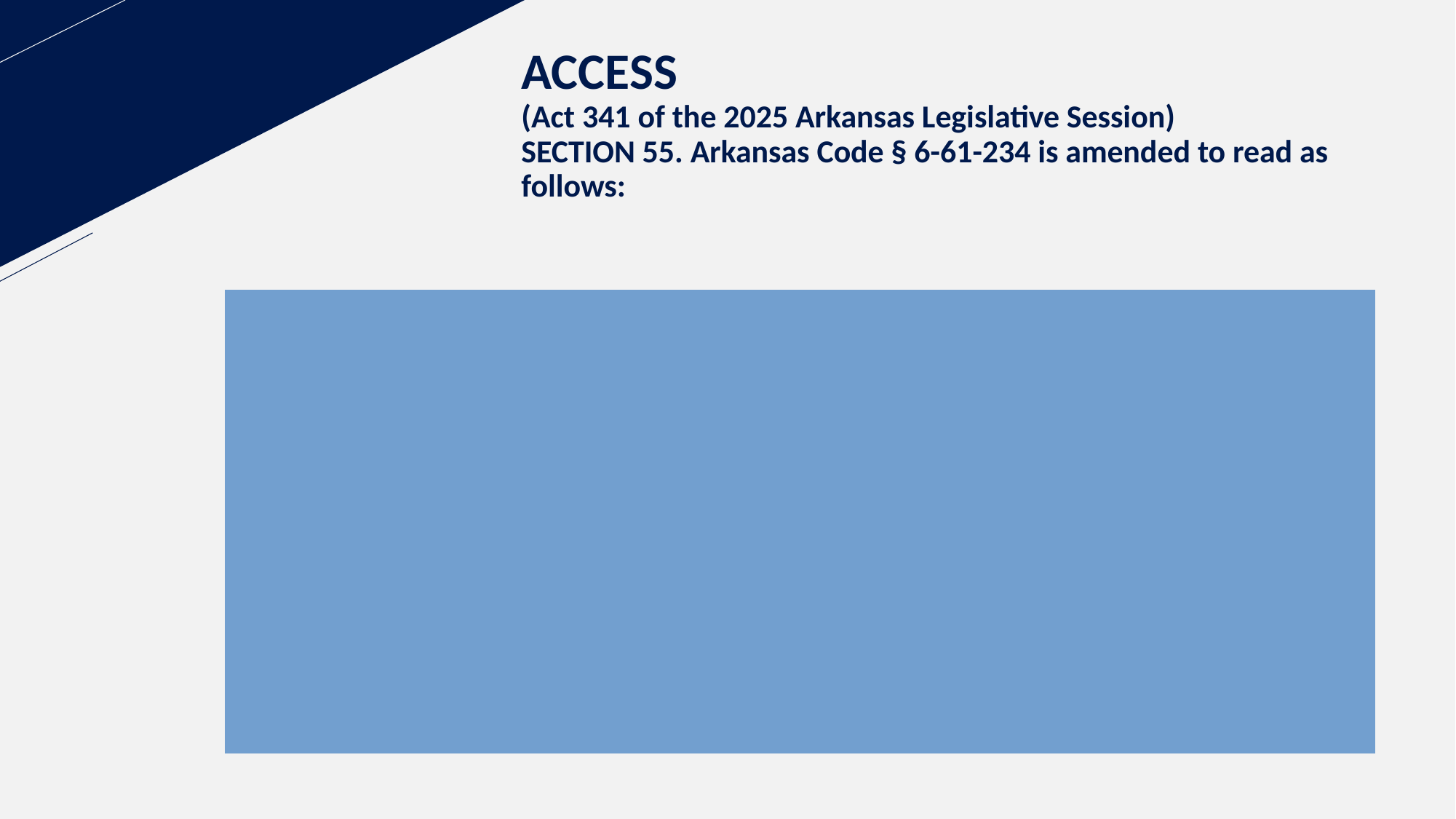

# ACCESS
(Act 341 of the 2025 Arkansas Legislative Session)
SECTION 55. Arkansas Code § 6-61-234 is amended to read as follows:

(a)(3)
(A) The Division of Higher Education may promulgate rules to implement a funding formula to support noncredit programs at a state-supported institution of higher education.
(B) Funding for a noncredit program may come from the following:
(i) General revenues authorized by law; and
(ii) Any other funds as provided by law.
(C) The Division of Higher Education shall consult with the Governor's Workforce Cabinet during development of the funding formula for the noncredit programs under subdivision (a)(3)(A) of this section.